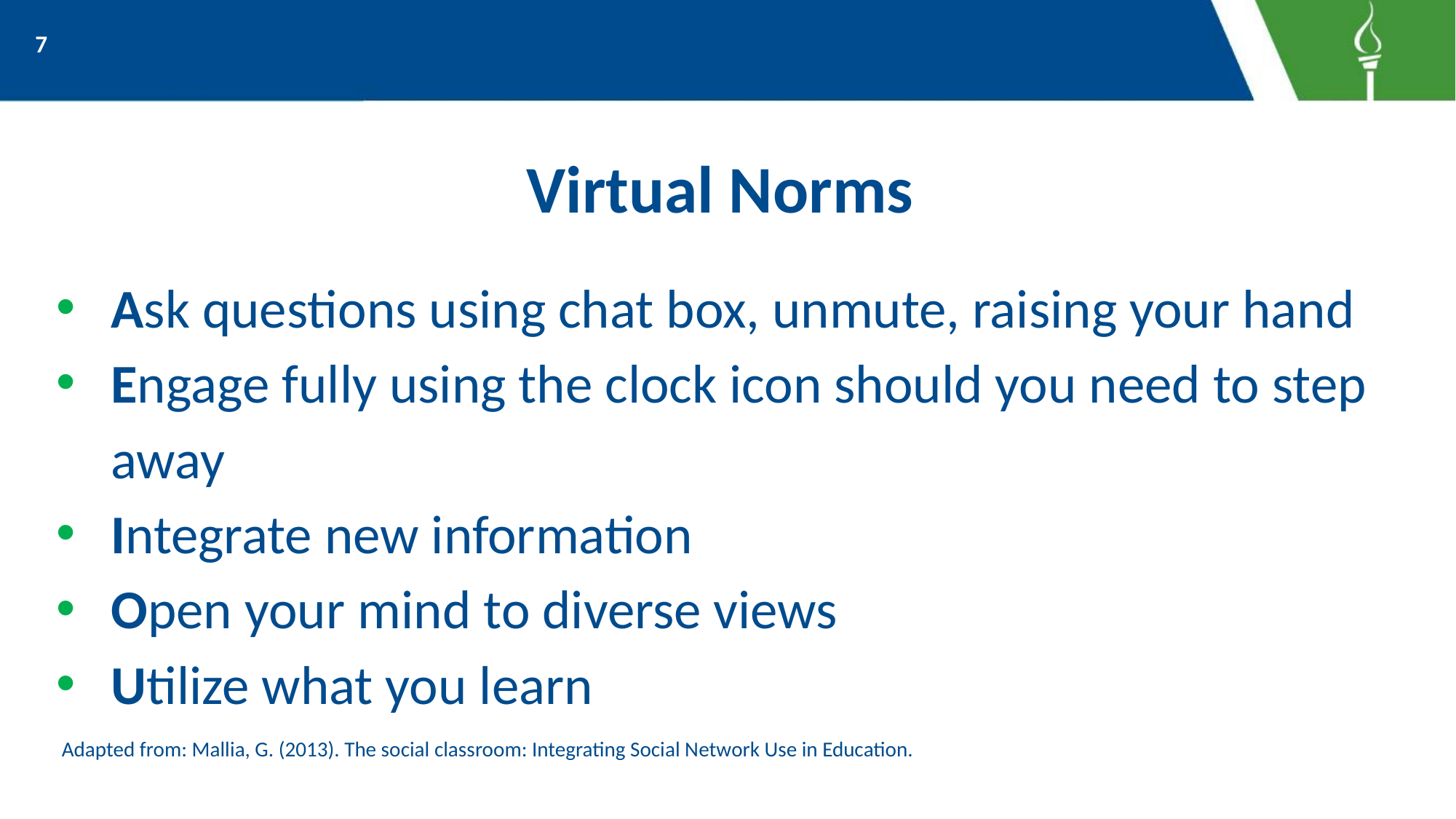

7
# Virtual Norms
Ask questions using chat box, unmute, raising your hand
Engage fully using the clock icon should you need to step away
Integrate new information
Open your mind to diverse views
Utilize what you learn
Adapted from: Mallia, G. (2013). The social classroom: Integrating Social Network Use in Education.